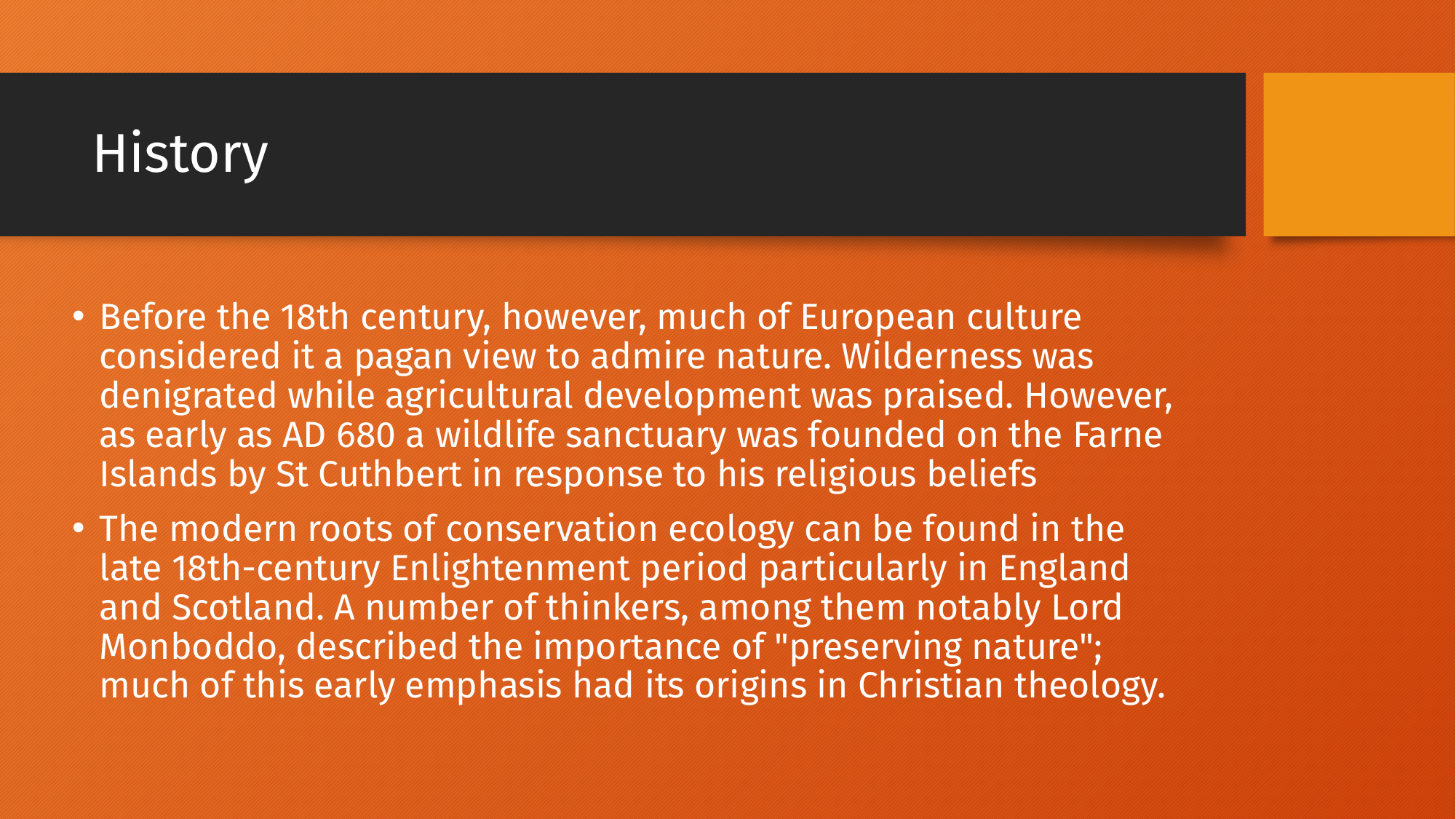

# History
Before the 18th century, however, much of European culture considered it a pagan view to admire nature. Wilderness was denigrated while agricultural development was praised. However, as early as AD 680 a wildlife sanctuary was founded on the Farne Islands by St Cuthbert in response to his religious beliefs
The modern roots of conservation ecology can be found in the late 18th-century Enlightenment period particularly in England and Scotland. A number of thinkers, among them notably Lord Monboddo, described the importance of "preserving nature"; much of this early emphasis had its origins in Christian theology.